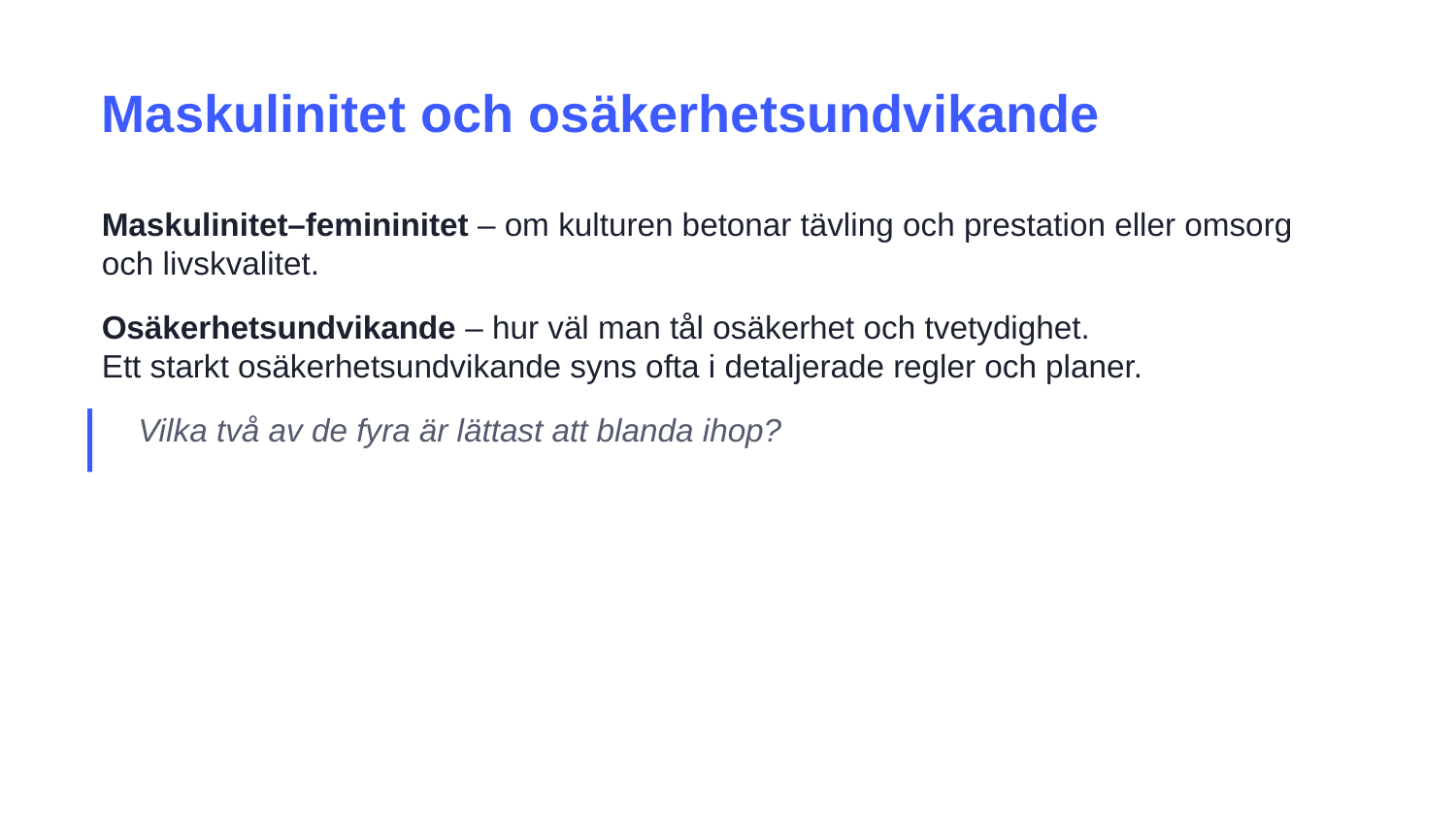

Maskulinitet och osäkerhetsundvikande
Maskulinitet–femininitet – om kulturen betonar tävling och prestation eller omsorg och livskvalitet.
Osäkerhetsundvikande – hur väl man tål osäkerhet och tvetydighet.
Ett starkt osäkerhetsundvikande syns ofta i detaljerade regler och planer.
Vilka två av de fyra är lättast att blanda ihop?